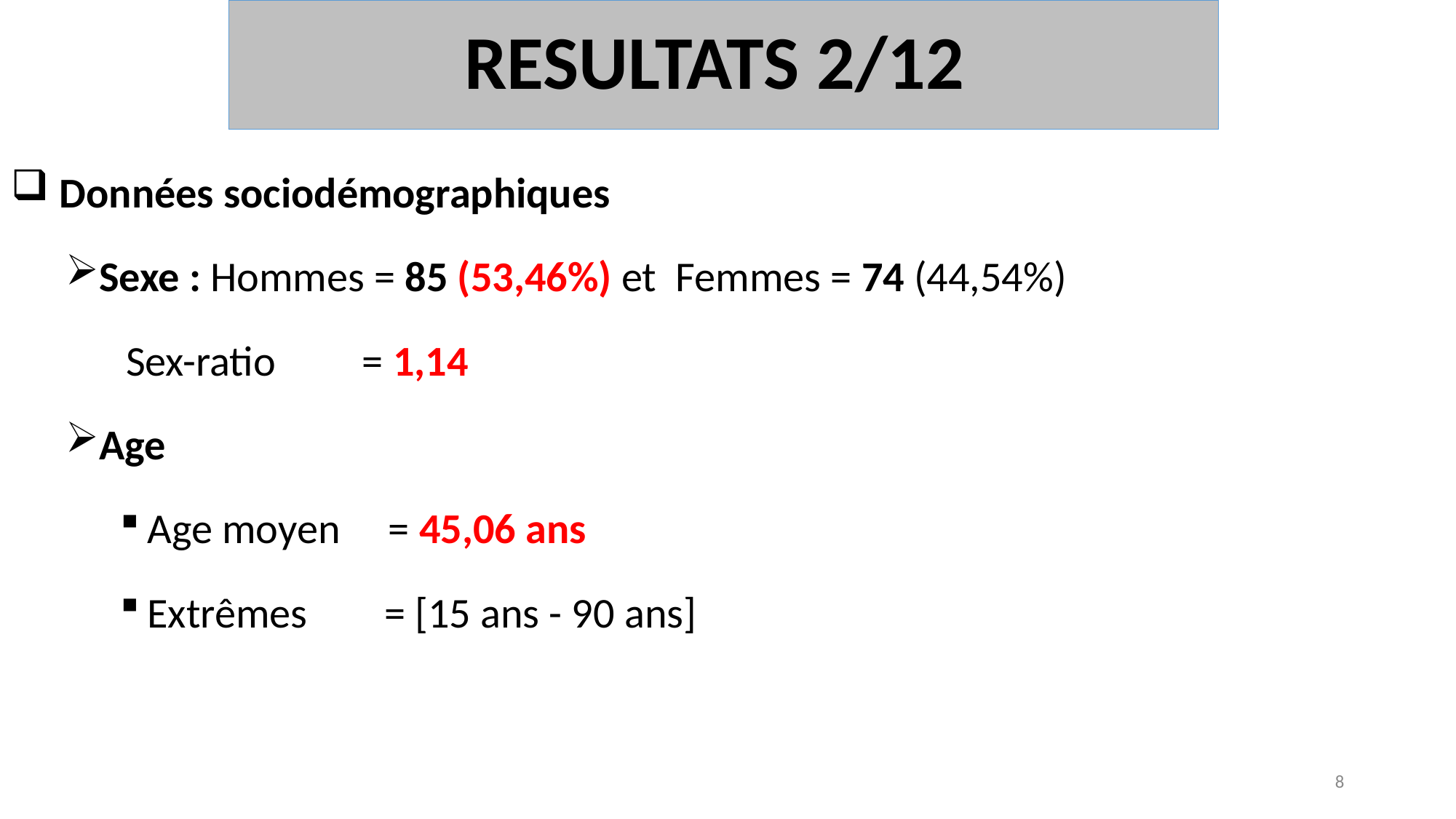

# RESULTATS 2/12
 Données sociodémographiques
Sexe : Hommes = 85 (53,46%) et  Femmes = 74 (44,54%)
       Sex-ratio         = 1,14
Age
Age moyen     = 45,06 ans
Extrêmes        = [15 ans - 90 ans]

8